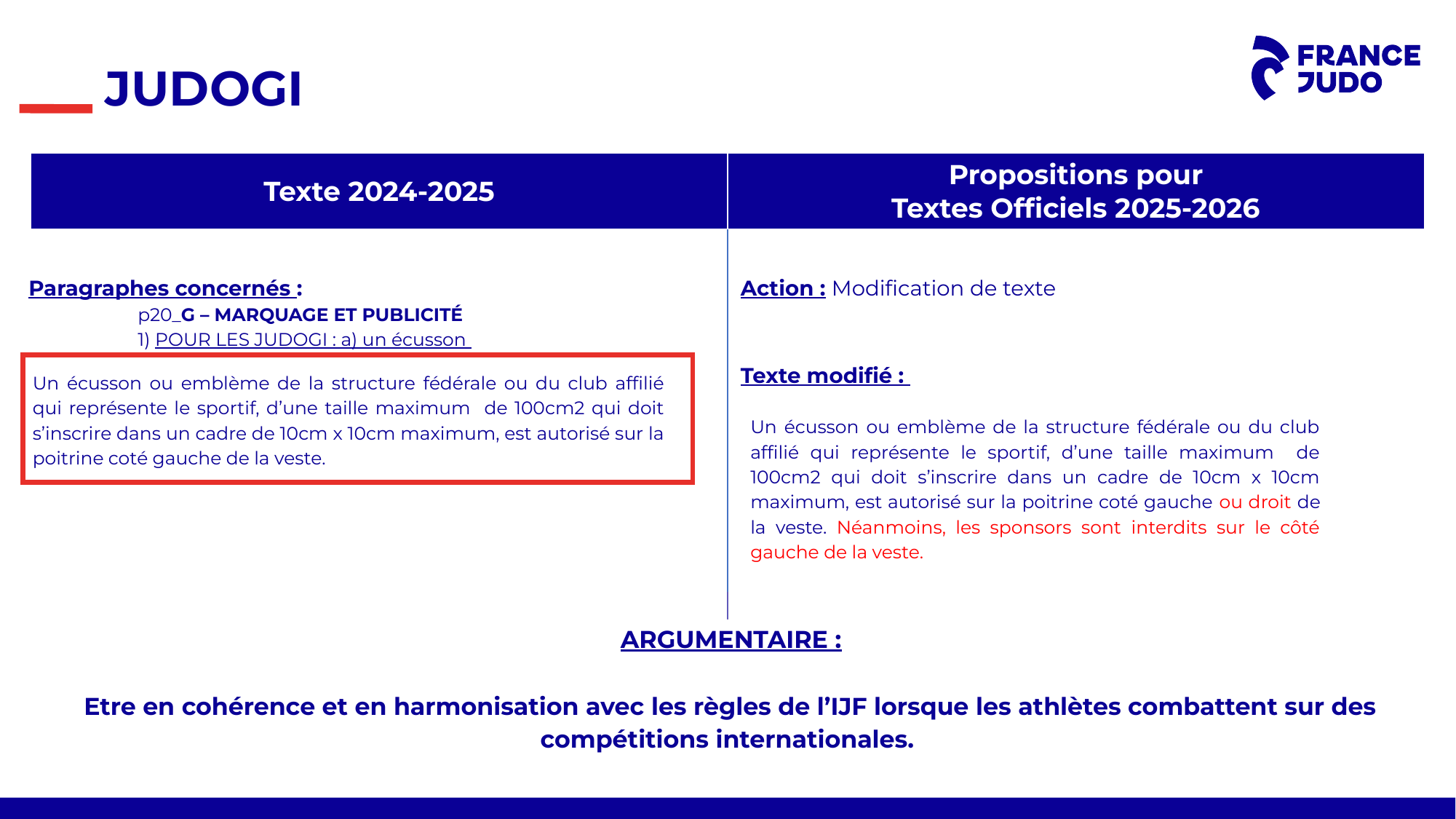

JUDOGI
| Texte 2024-2025 | Propositions pour Textes Officiels 2025-2026 |
| --- | --- |
Paragraphes concernés :
	p20_G – MARQUAGE ET PUBLICITÉ
	1) POUR LES JUDOGI : a) un écusson

Action : Modification de texte

Texte modifié :

Un écusson ou emblème de la structure fédérale ou du club affilié qui représente le sportif, d’une taille maximum  de 100cm2 qui doit s’inscrire dans un cadre de 10cm x 10cm maximum, est autorisé sur la poitrine coté gauche de la veste.
Un écusson ou emblème de la structure fédérale ou du club affilié qui représente le sportif, d’une taille maximum  de 100cm2 qui doit s’inscrire dans un cadre de 10cm x 10cm maximum, est autorisé sur la poitrine coté gauche ou droit de la veste. Néanmoins, les sponsors sont interdits sur le côté gauche de la veste.

ARGUMENTAIRE :

Etre en cohérence et en harmonisation avec les règles de l’IJF lorsque les athlètes combattent sur des compétitions internationales.